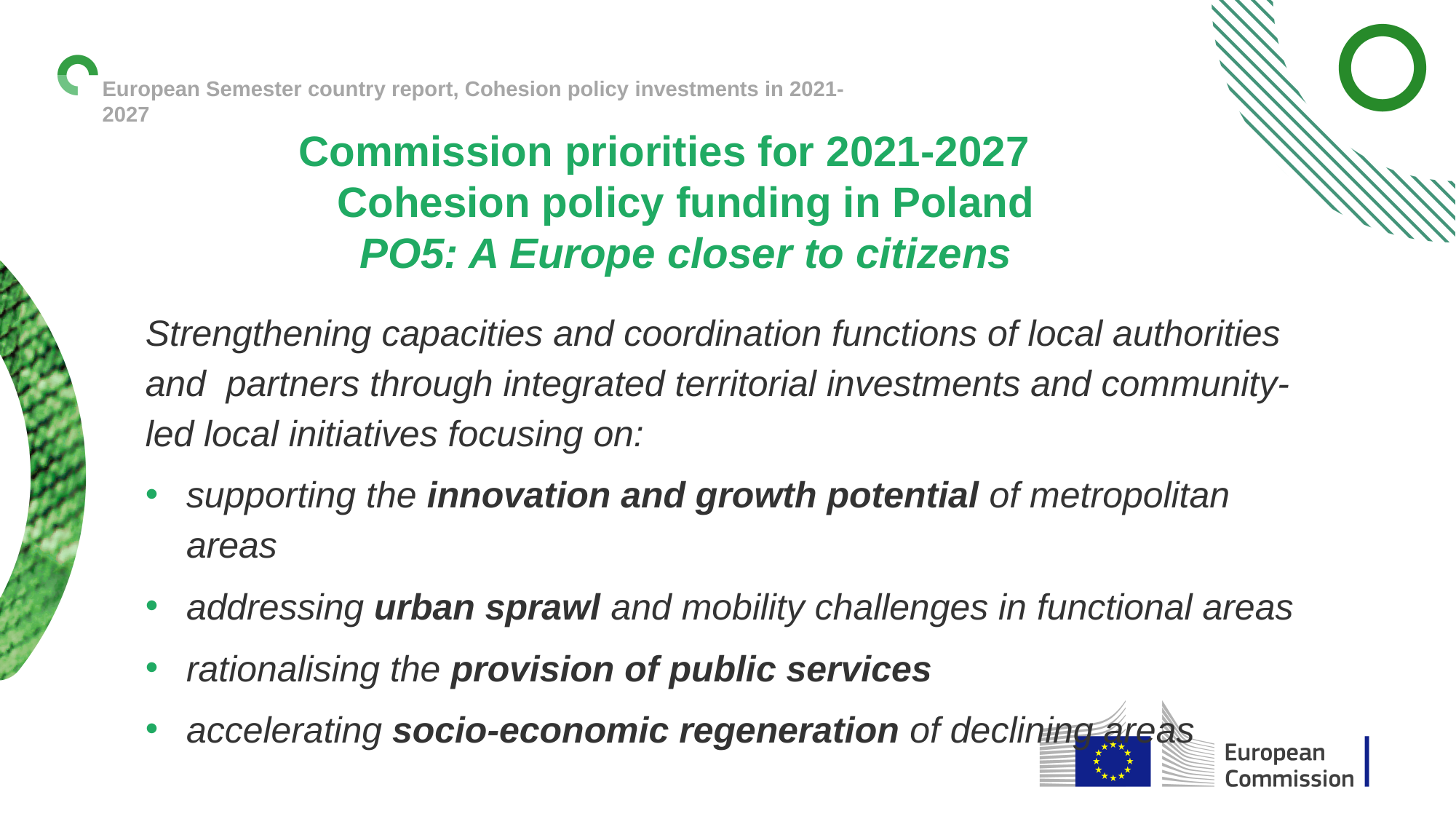

European Semester country report, Cohesion policy investments in 2021-2027
# Commission priorities for 2021-2027 Cohesion policy funding in Poland PO5: A Europe closer to citizens
Strengthening capacities and coordination functions of local authorities and  partners through integrated territorial investments and community-led local initiatives focusing on:
supporting the innovation and growth potential of metropolitan areas
addressing urban sprawl and mobility challenges in functional areas
rationalising the provision of public services
accelerating socio-economic regeneration of declining areas